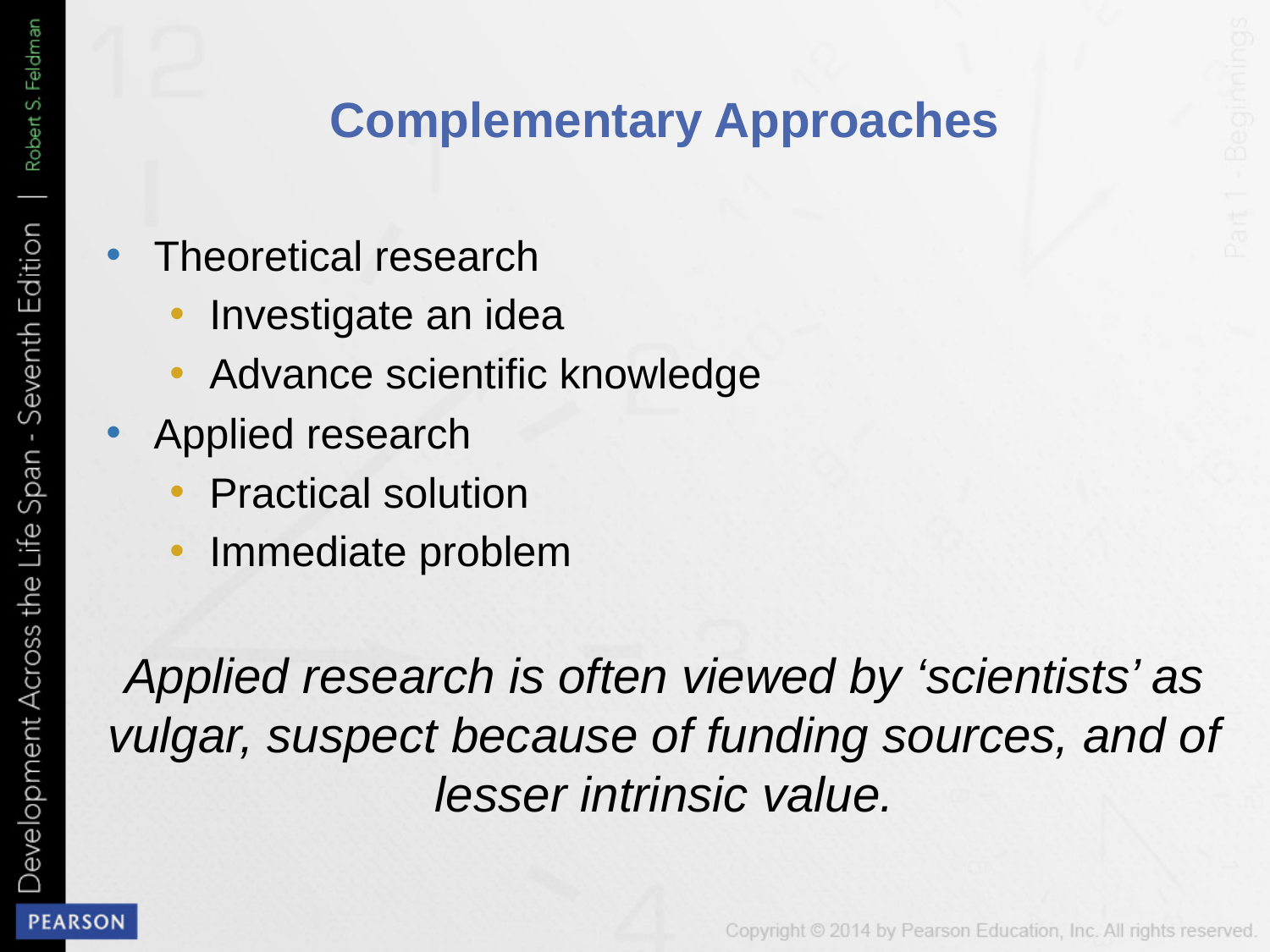

# Complementary Approaches
Theoretical research
Investigate an idea
Advance scientific knowledge
Applied research
Practical solution
Immediate problem

Applied research is often viewed by ‘scientists’ as vulgar, suspect because of funding sources, and of lesser intrinsic value.